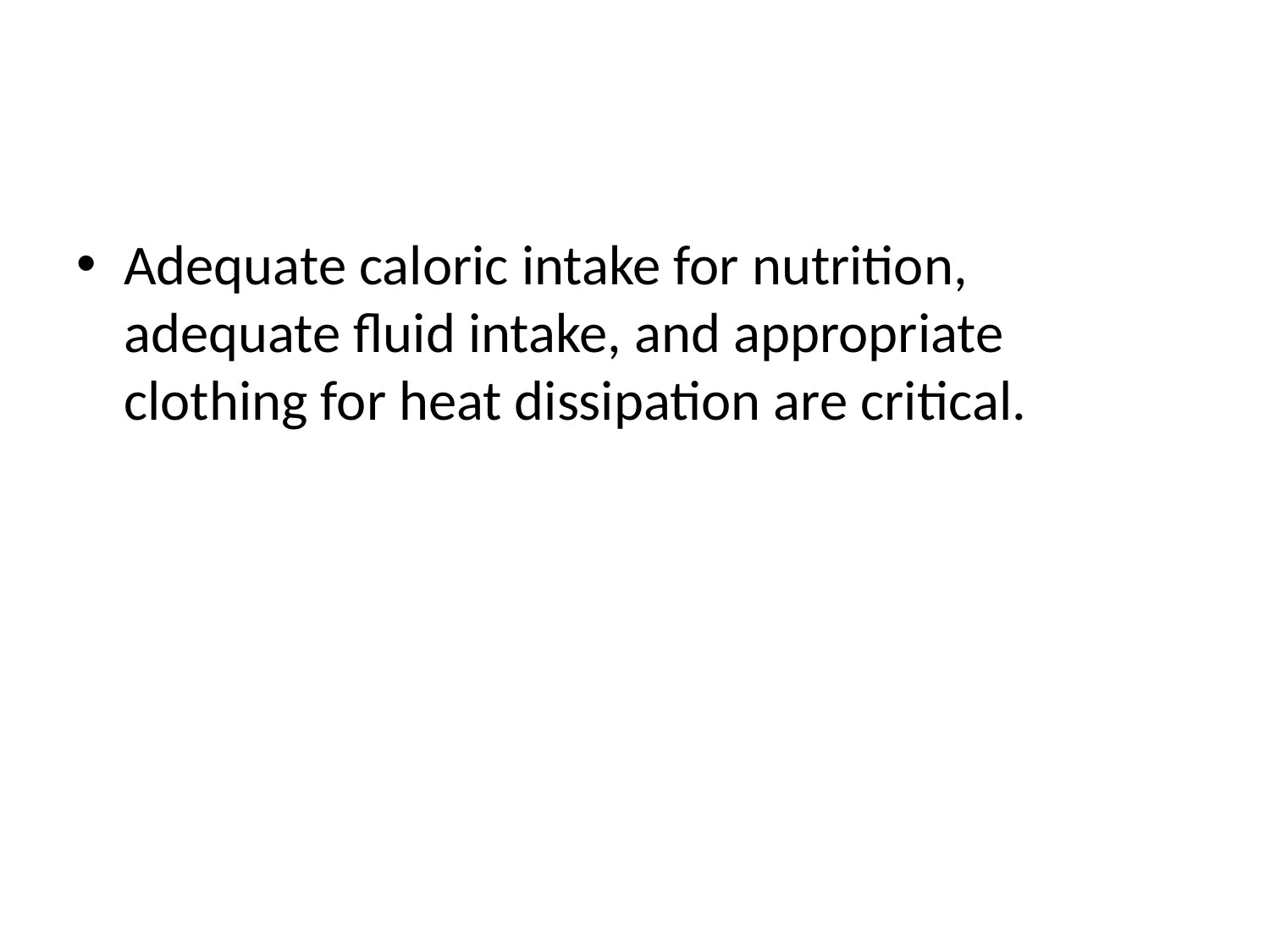

#
Adequate caloric intake for nutrition, adequate ﬂuid intake, and appropriate clothing for heat dissipation are critical.